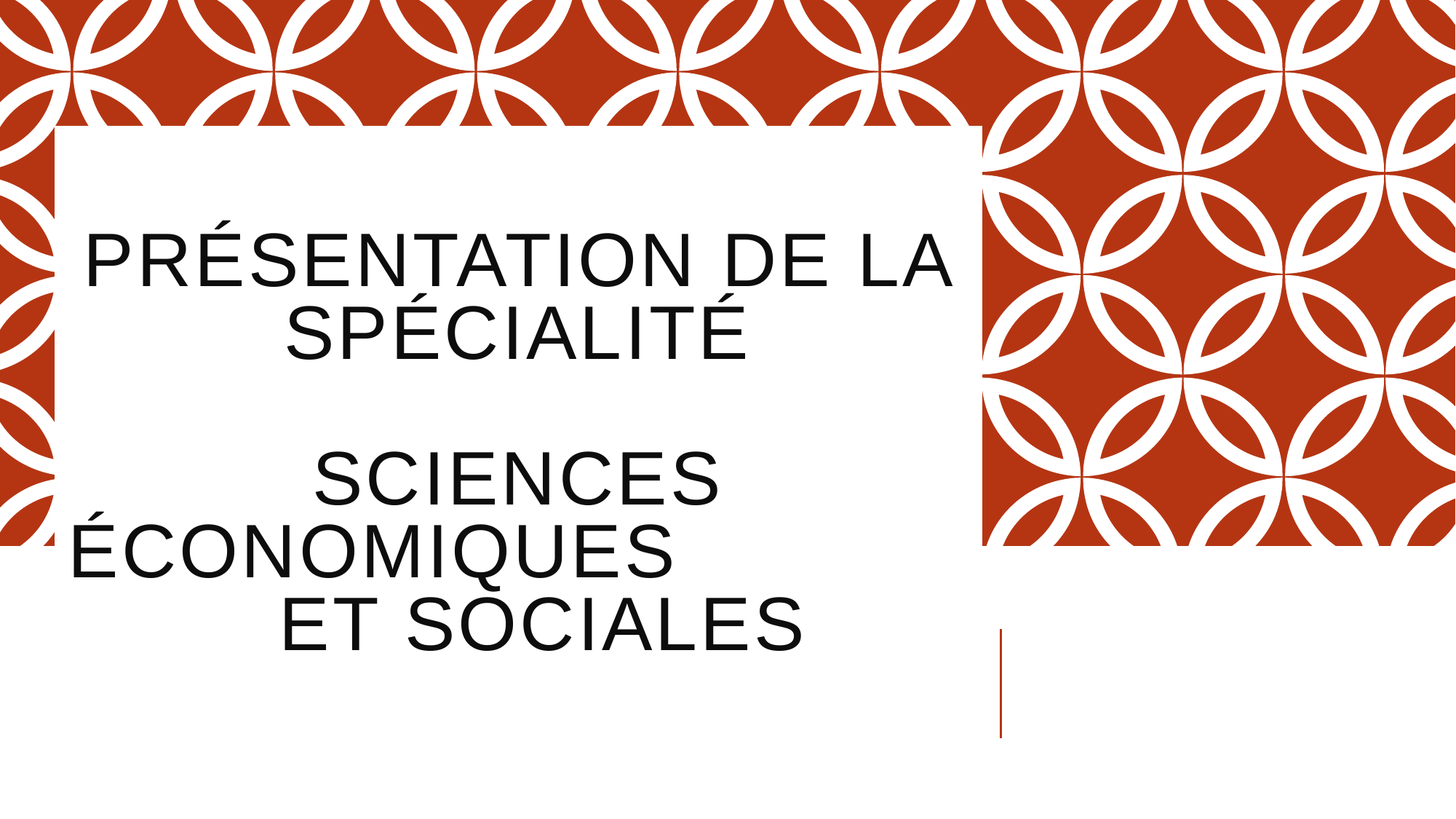

# Présentation de la spécialité sciences économiques               et sociales